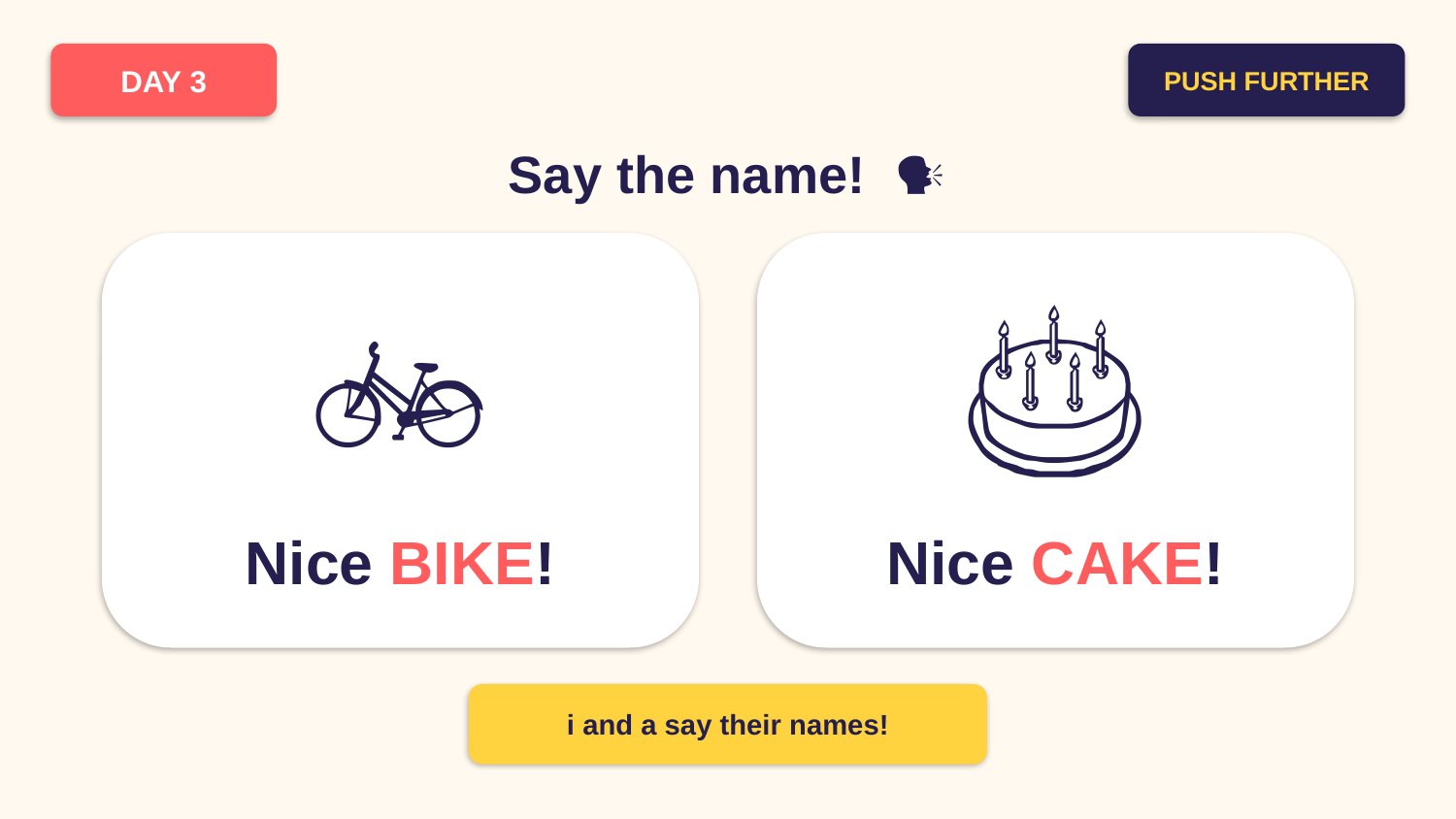

DAY 3
PUSH FURTHER
Say the name!  🗣️

🚲
🎂
Nice BIKE!
Nice CAKE!
i and a say their names!